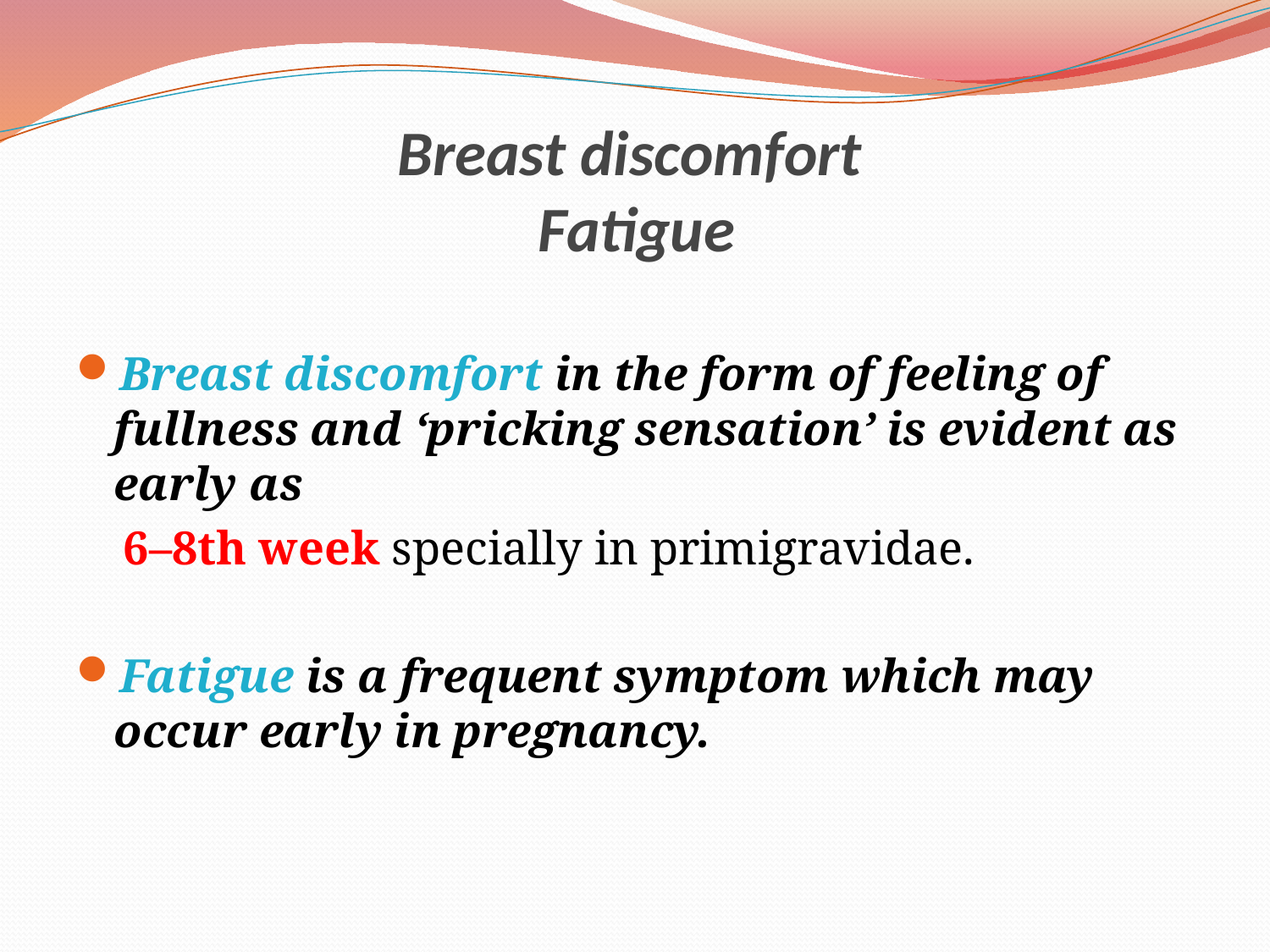

# Breast discomfort Fatigue
Breast discomfort in the form of feeling of fullness and ‘pricking sensation’ is evident as early as
    6–8th week specially in primigravidae.

Fatigue is a frequent symptom which may occur early in pregnancy.